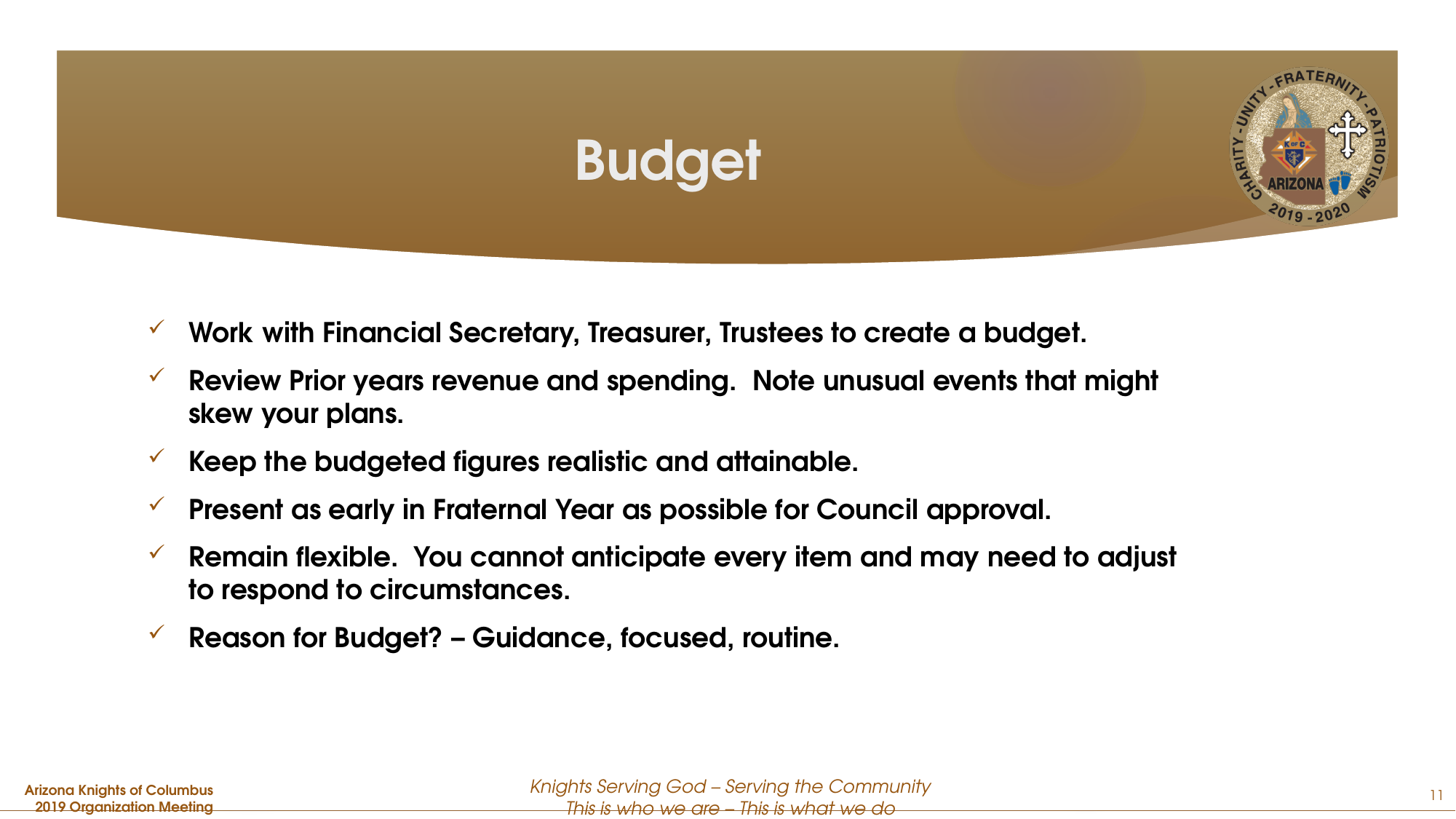

# Budget
Work with Financial Secretary, Treasurer, Trustees to create a budget.
Review Prior years revenue and spending.  Note unusual events that might skew your plans.
Keep the budgeted figures realistic and attainable.
Present as early in Fraternal Year as possible for Council approval.
Remain flexible.  You cannot anticipate every item and may need to adjust to respond to circumstances.
Reason for Budget? – Guidance, focused, routine.

11
Knights Serving God – Serving the Community
This is who we are – This is what we do
Arizona Knights of Columbus
2019 Organization Meeting